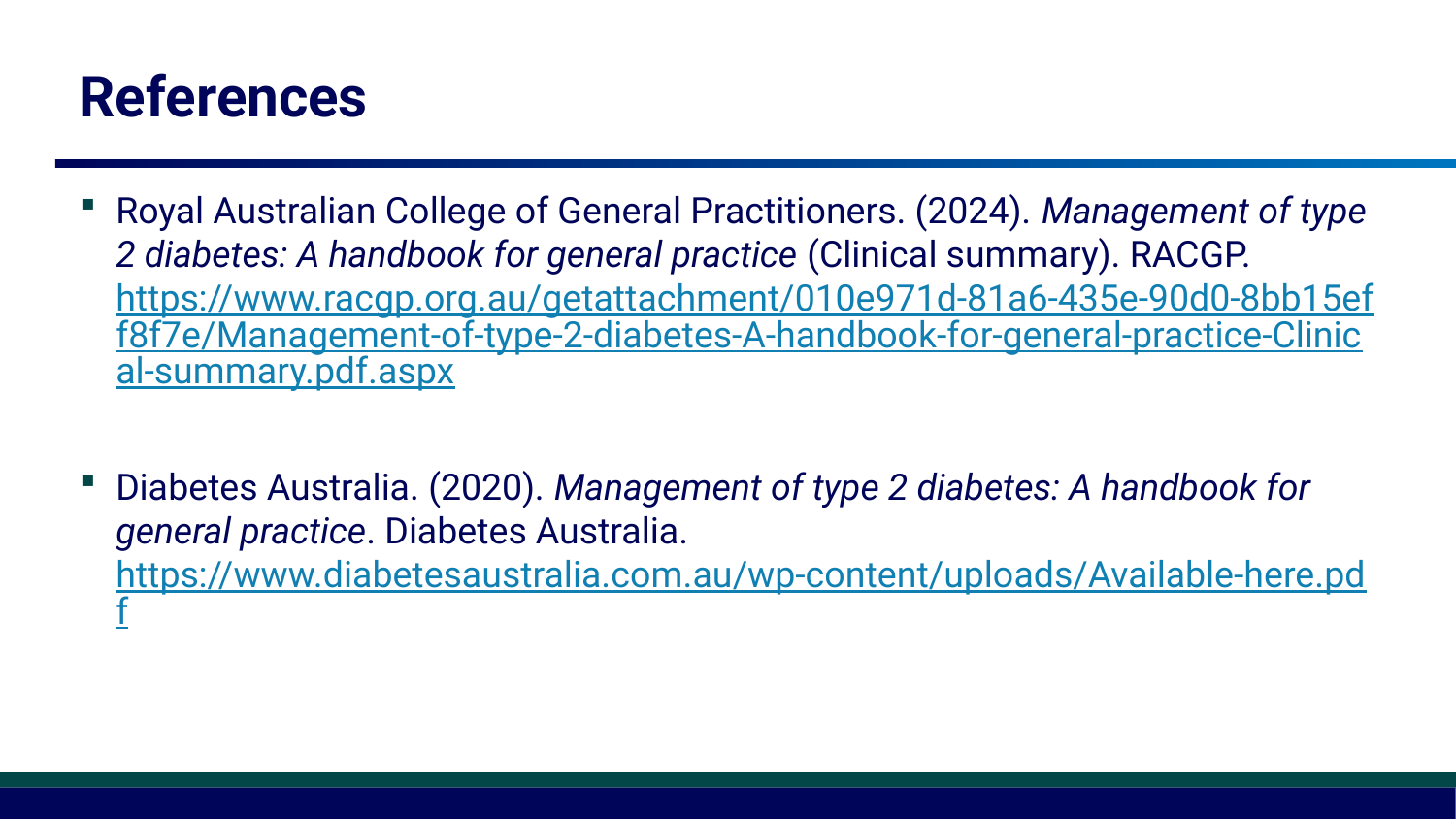

# References
Royal Australian College of General Practitioners. (2024). Management of type 2 diabetes: A handbook for general practice (Clinical summary). RACGP. https://www.racgp.org.au/getattachment/010e971d-81a6-435e-90d0-8bb15eff8f7e/Management-of-type-2-diabetes-A-handbook-for-general-practice-Clinical-summary.pdf.aspx

Diabetes Australia. (2020). Management of type 2 diabetes: A handbook for general practice. Diabetes Australia. https://www.diabetesaustralia.com.au/wp-content/uploads/Available-here.pdf